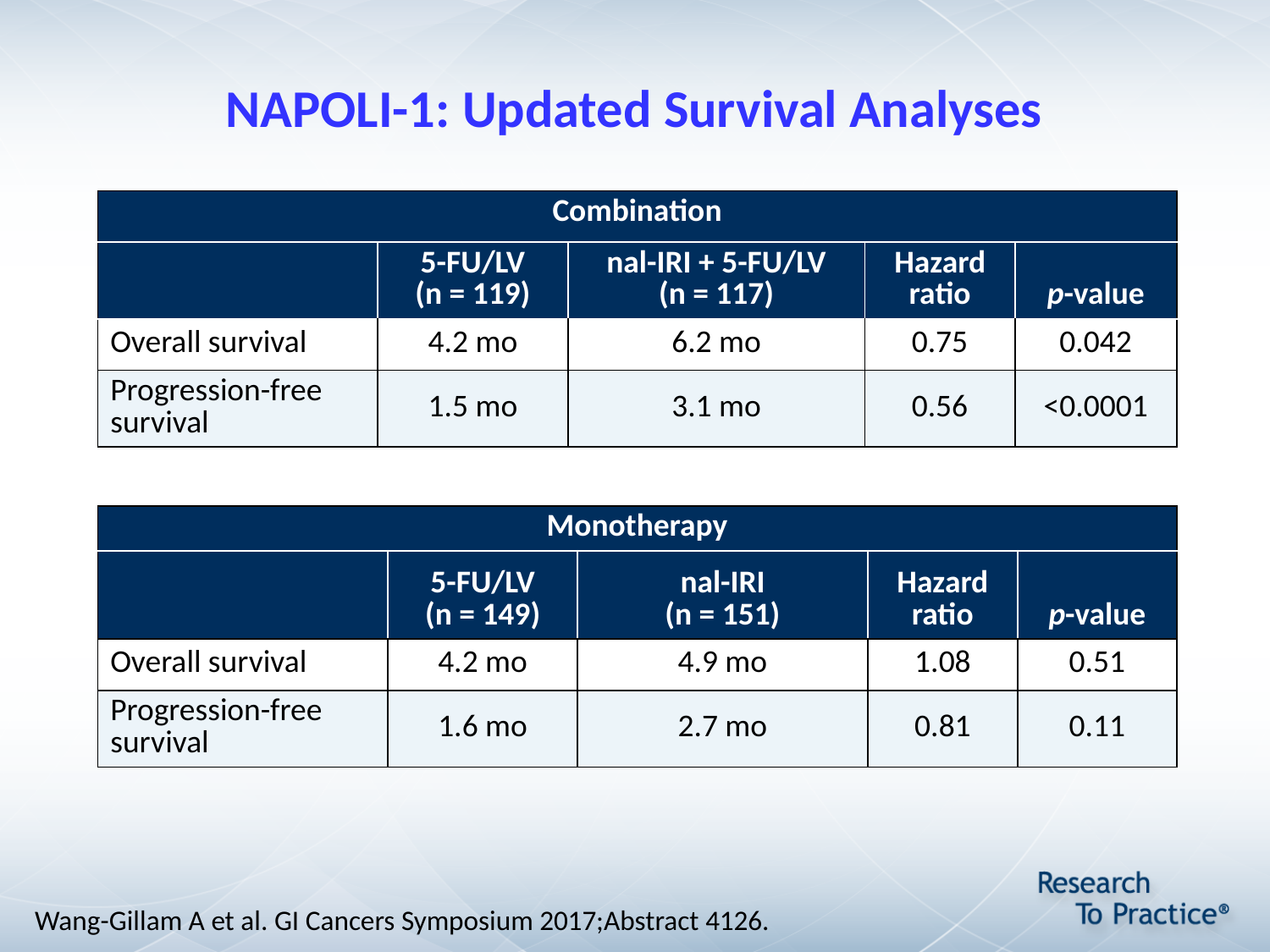

# NAPOLI-1: Updated Survival Analyses
| Combination |  |  |  |  |
| --- | --- | --- | --- | --- |
|  | 5-FU/LV (n = 119) | nal-IRI + 5-FU/LV (n = 117) | Hazard ratio | p-value |
| Overall survival | 4.2 mo | 6.2 mo | 0.75 | 0.042 |
| Progression-free survival | 1.5 mo | 3.1 mo | 0.56 | <0.0001 |
| Monotherapy |  |  |  |  |
| --- | --- | --- | --- | --- |
|  | 5-FU/LV (n = 149) | nal-IRI (n = 151) | Hazard ratio | p-value |
| Overall survival | 4.2 mo | 4.9 mo | 1.08 | 0.51 |
| Progression-free survival | 1.6 mo | 2.7 mo | 0.81 | 0.11 |
Wang-Gillam A et al. GI Cancers Symposium 2017;Abstract 4126.